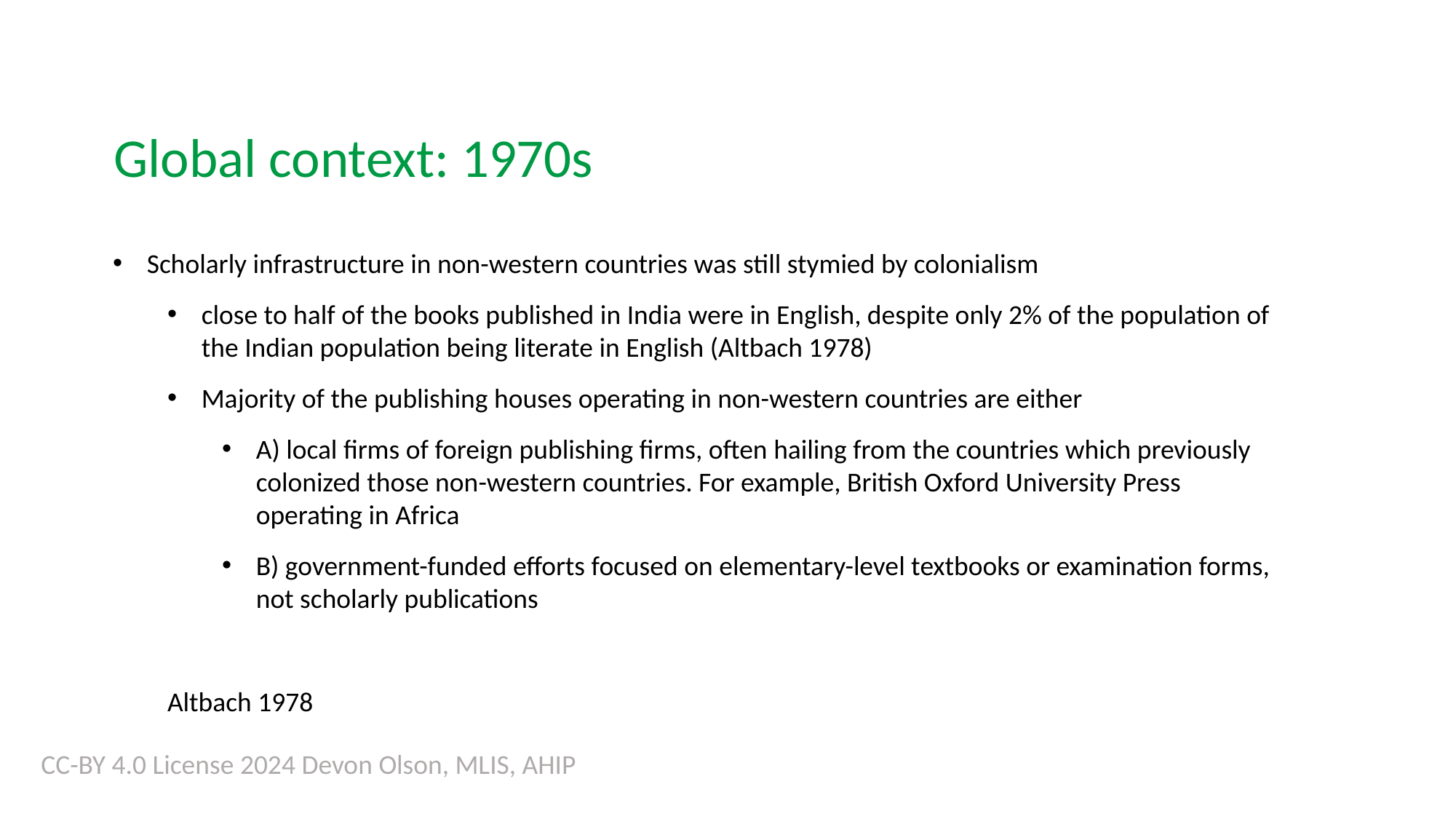

Global context: 1970s
Scholarly infrastructure in non-western countries was still stymied by colonialism
close to half of the books published in India were in English, despite only 2% of the population of the Indian population being literate in English (Altbach 1978)
Majority of the publishing houses operating in non-western countries are either
A) local firms of foreign publishing firms, often hailing from the countries which previously colonized those non-western countries. For example, British Oxford University Press operating in Africa
B) government-funded efforts focused on elementary-level textbooks or examination forms, not scholarly publications
Altbach 1978
CC-BY 4.0 License 2024 Devon Olson, MLIS, AHIP